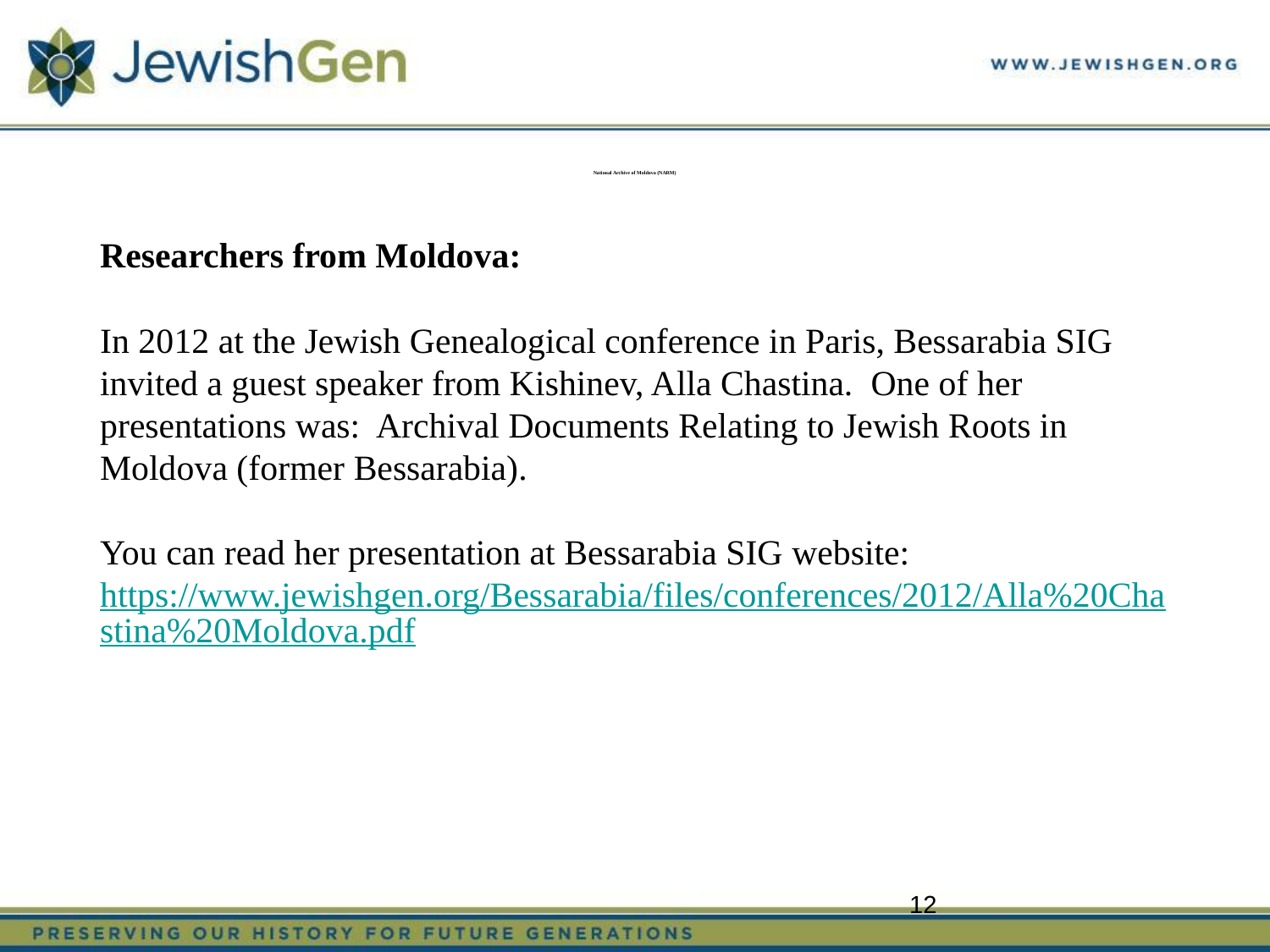

# National Archive of Moldova (NARM)
Researchers from Moldova:

In 2012 at the Jewish Genealogical conference in Paris, Bessarabia SIG invited a guest speaker from Kishinev, Alla Chastina.  One of her presentations was:  Archival Documents Relating to Jewish Roots in Moldova (former Bessarabia).

You can read her presentation at Bessarabia SIG website: https://www.jewishgen.org/Bessarabia/files/conferences/2012/Alla%20Chastina%20Moldova.pdf

12